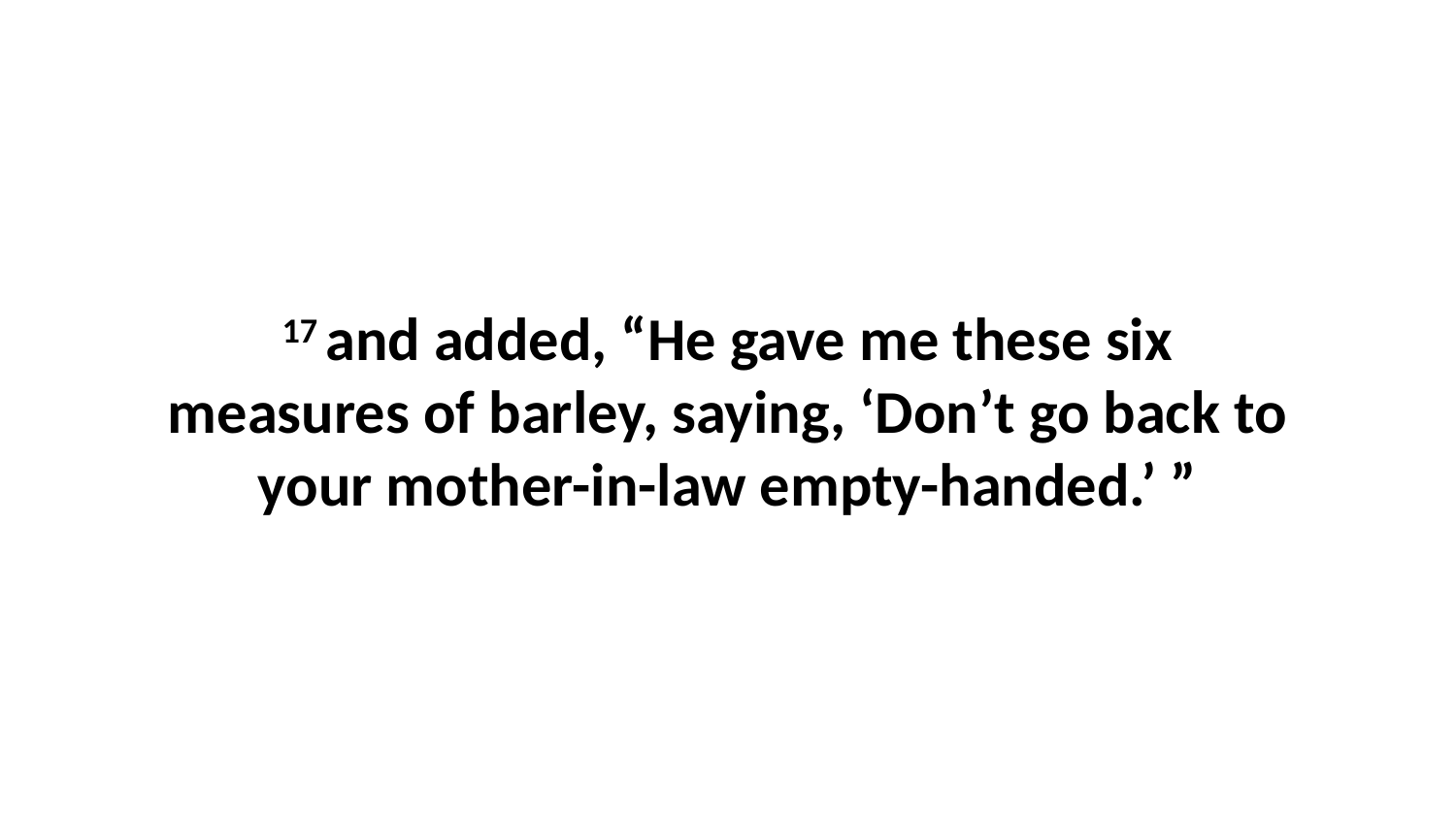

17 and added, “He gave me these six measures of barley, saying, ‘Don’t go back to your mother-in-law empty-handed.’ ”